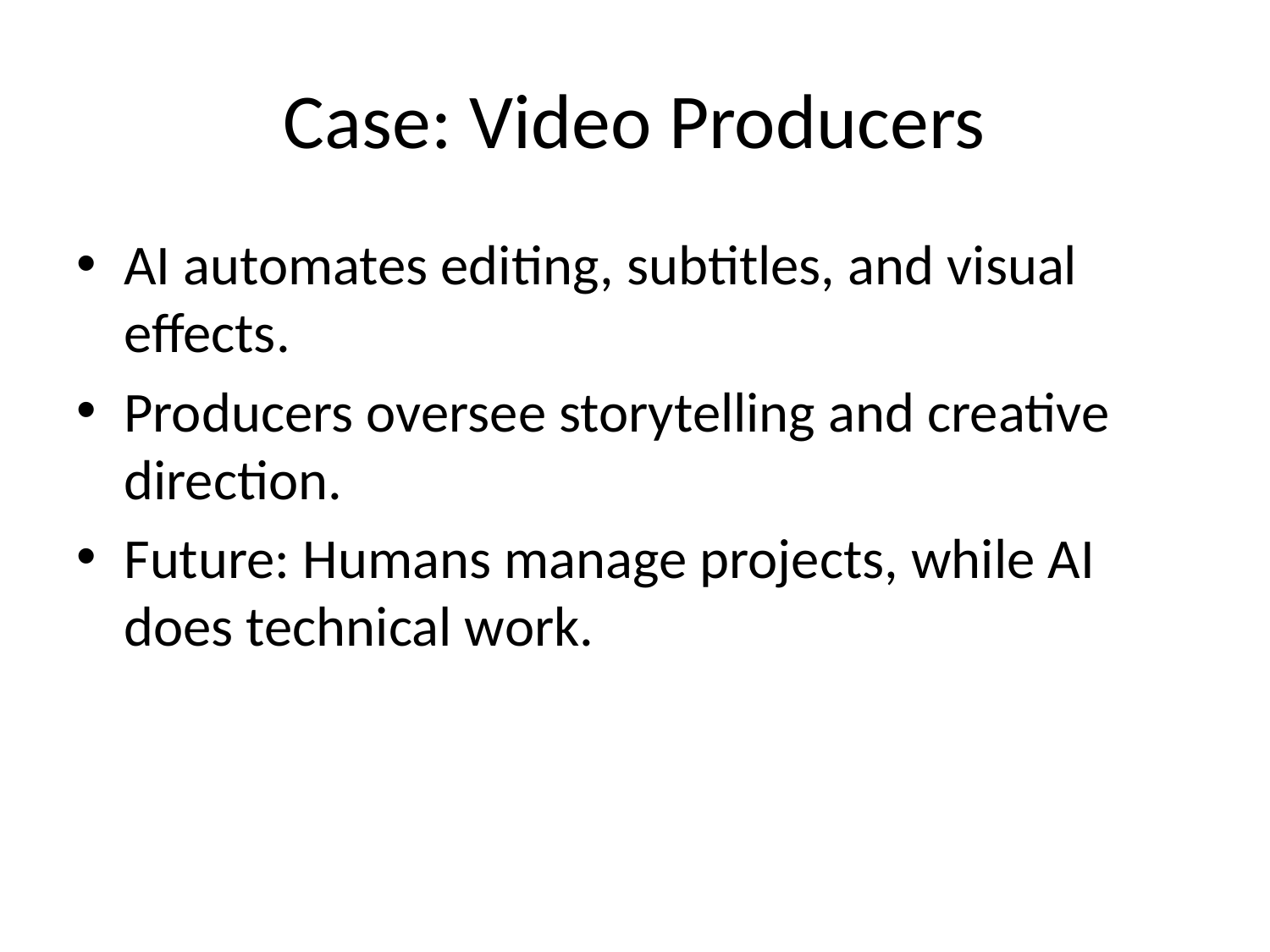

# Case: Video Producers
AI automates editing, subtitles, and visual effects.
Producers oversee storytelling and creative direction.
Future: Humans manage projects, while AI does technical work.